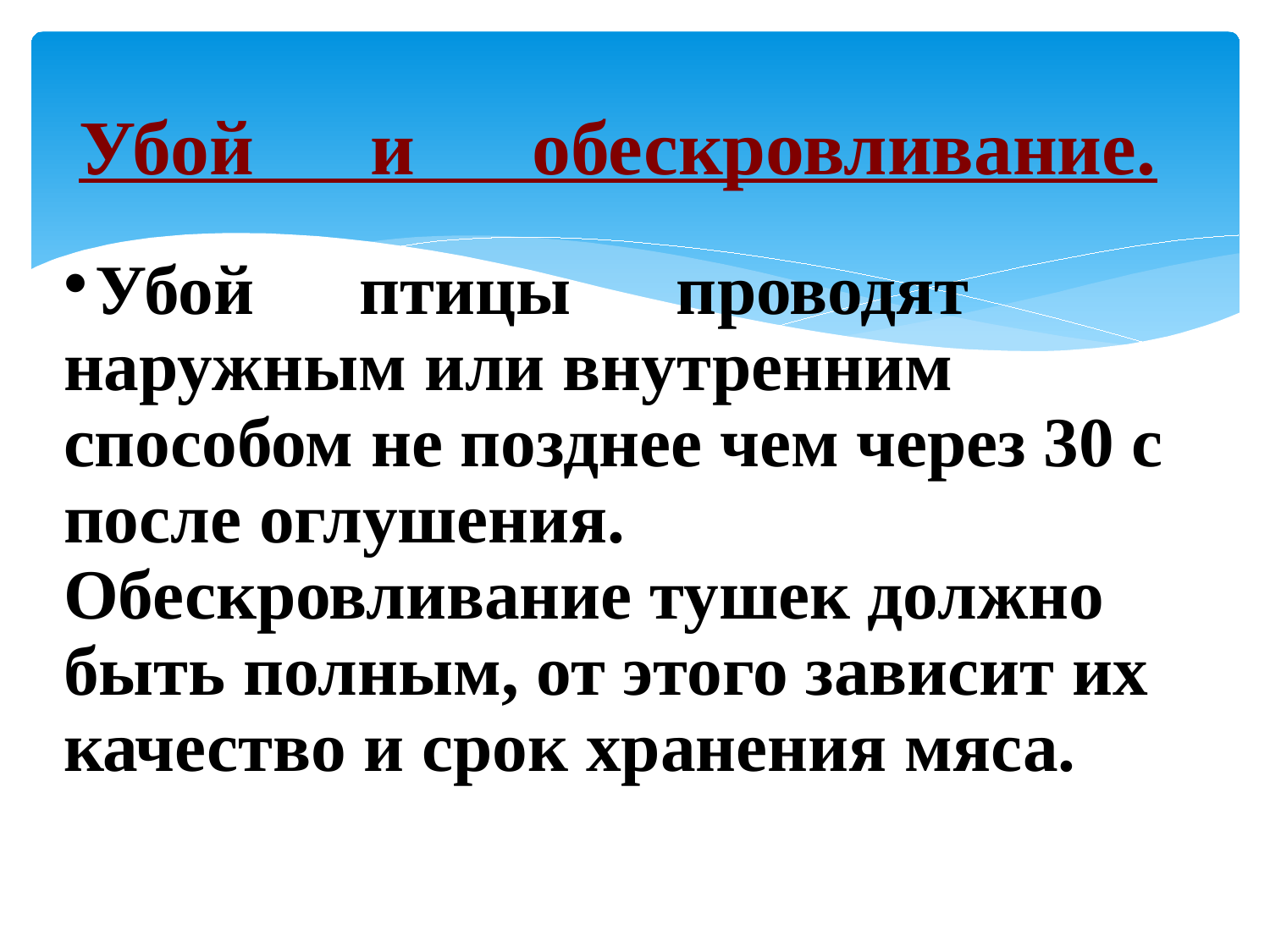

Убой      и      обескровливание.
Убой      птицы      проводят   наружным или внутренним способом не позднее чем через 30 с после оглушения. Обескровливание тушек должно быть полным, от этого зависит их качество и срок хранения мяса.